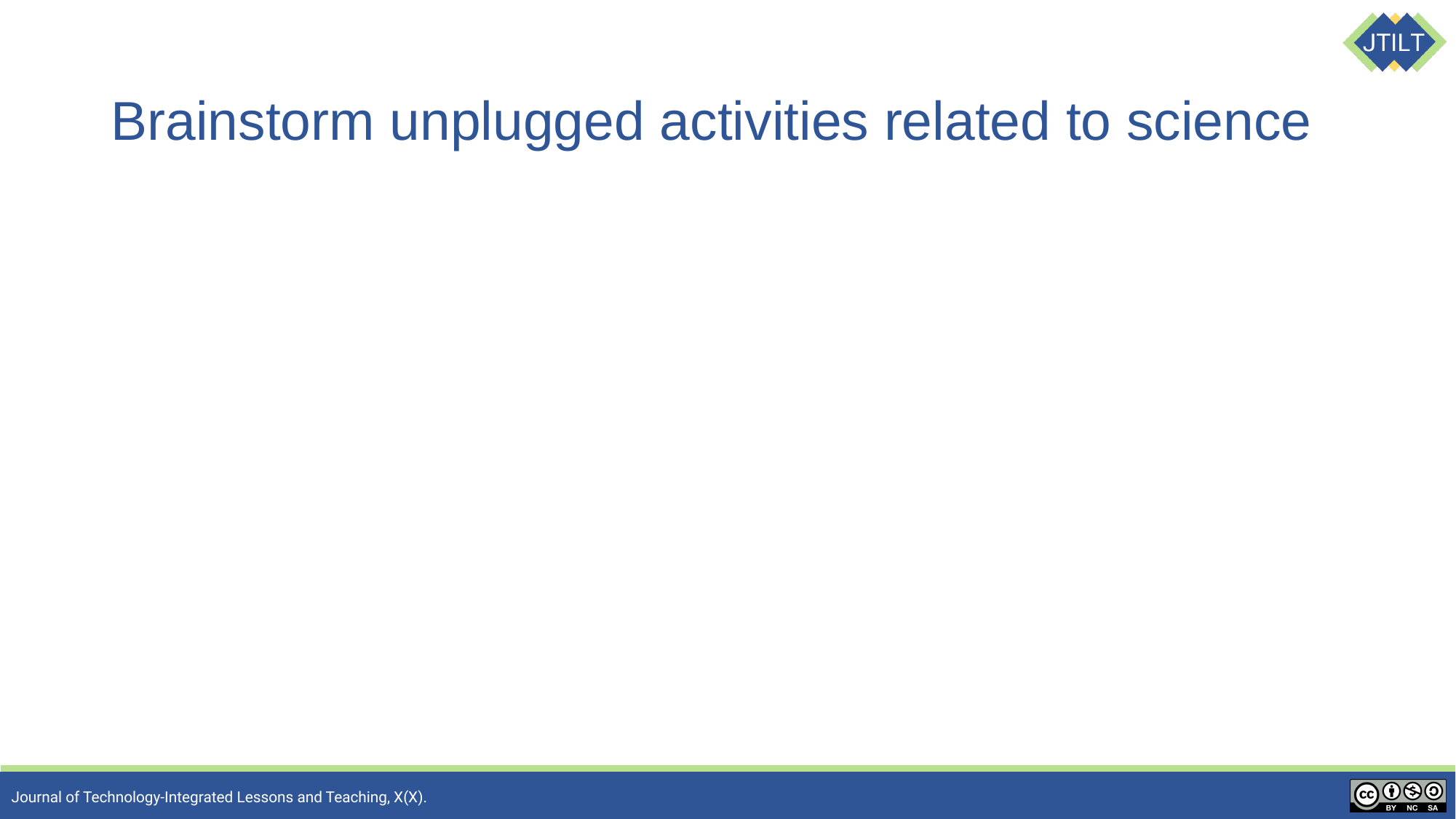

# Brainstorm unplugged activities related to science